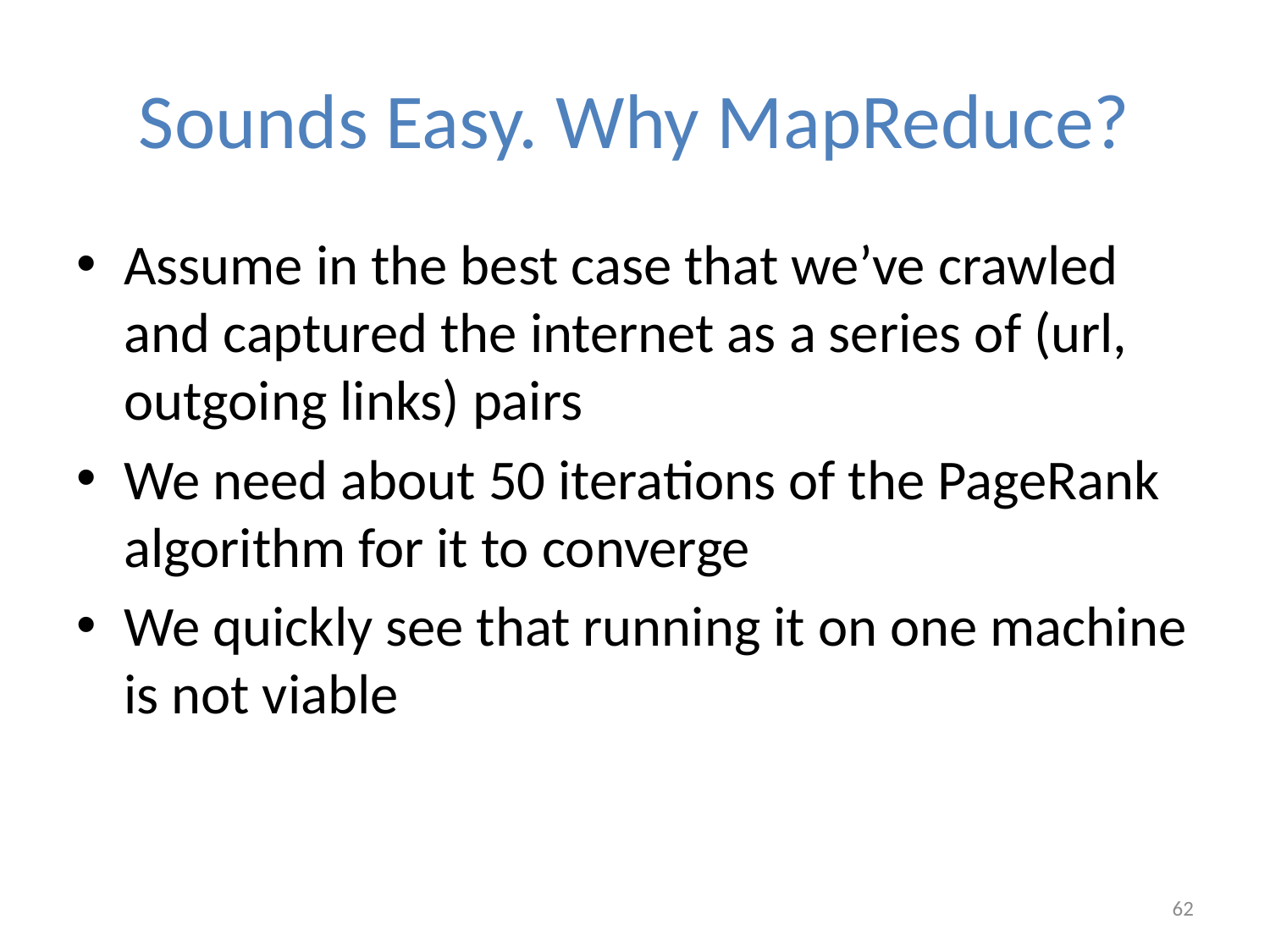

# Sounds Easy. Why MapReduce?
Assume in the best case that we’ve crawled and captured the internet as a series of (url, outgoing links) pairs
We need about 50 iterations of the PageRank algorithm for it to converge
We quickly see that running it on one machine is not viable
62